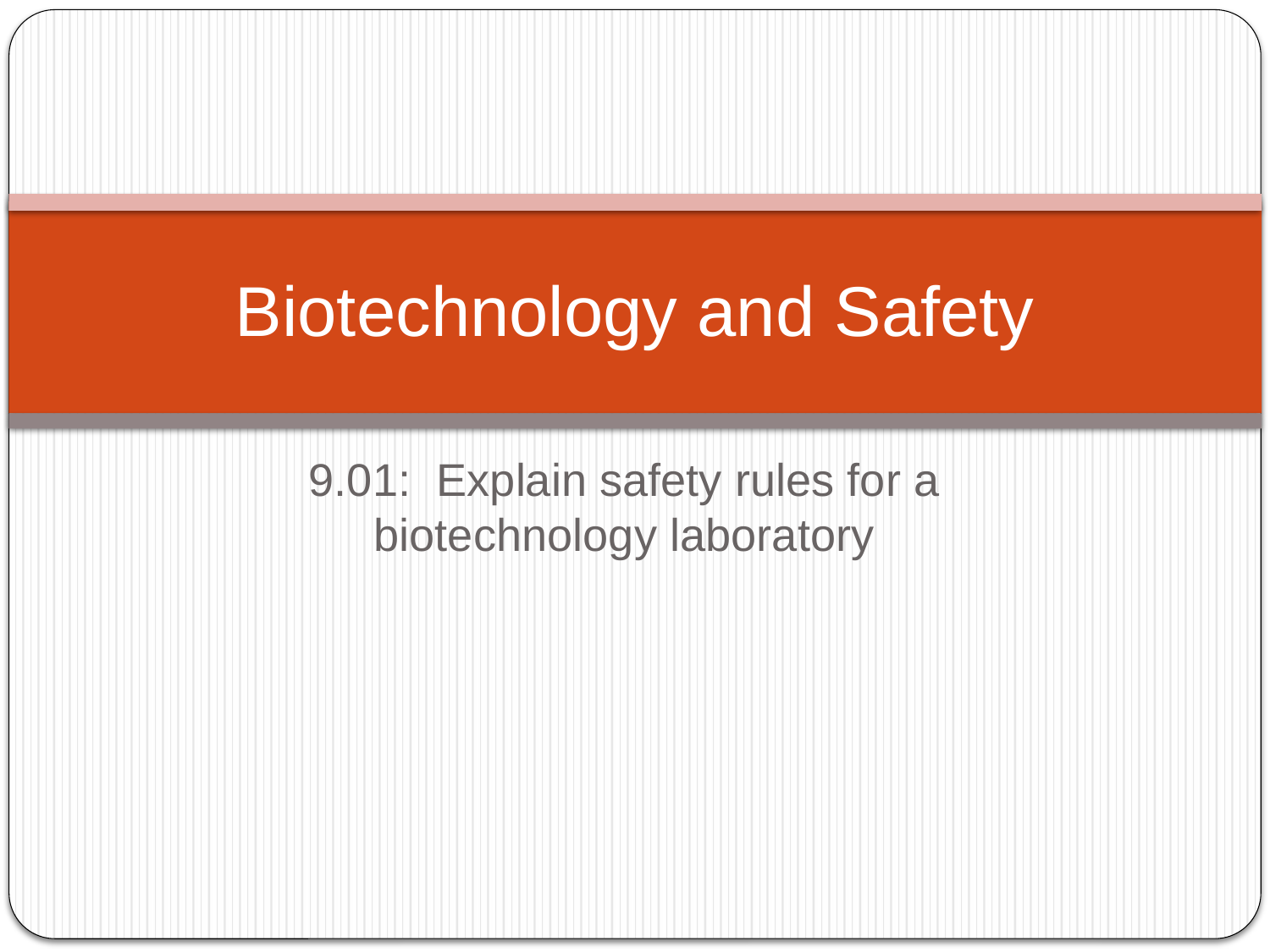

# Biotechnology and Safety
9.01:  Explain safety rules for a biotechnology laboratory